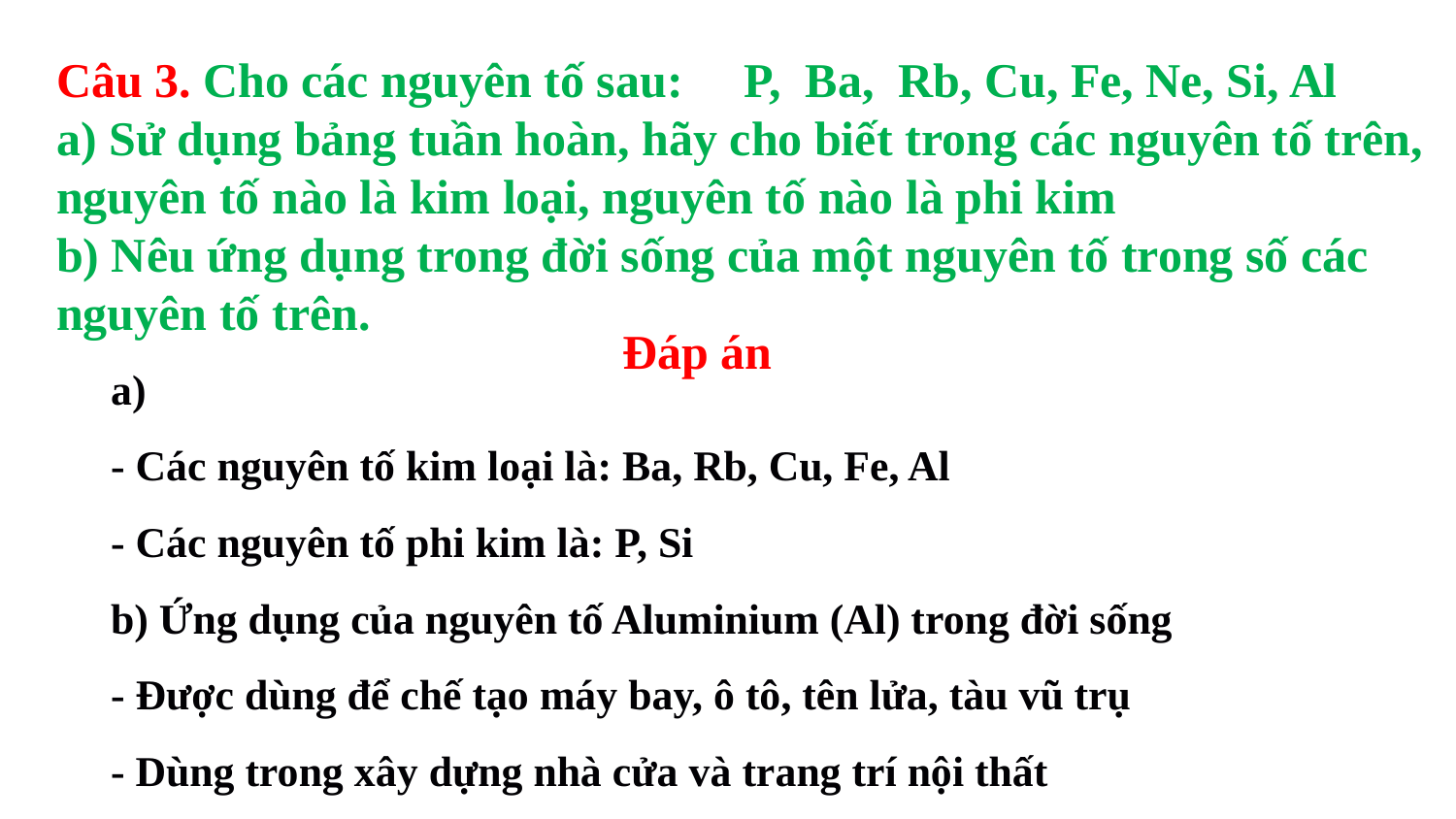

Câu 3. Cho các nguyên tố sau:     P,  Ba,  Rb, Cu, Fe, Ne, Si, Al
a) Sử dụng bảng tuần hoàn, hãy cho biết trong các nguyên tố trên, nguyên tố nào là kim loại, nguyên tố nào là phi kim
b) Nêu ứng dụng trong đời sống của một nguyên tố trong số các nguyên tố trên.
Đáp án
a)
- Các nguyên tố kim loại là: Ba, Rb, Cu, Fe, Al
- Các nguyên tố phi kim là: P, Si
b) Ứng dụng của nguyên tố Aluminium (Al) trong đời sống
- Được dùng để chế tạo máy bay, ô tô, tên lửa, tàu vũ trụ
- Dùng trong xây dựng nhà cửa và trang trí nội thất